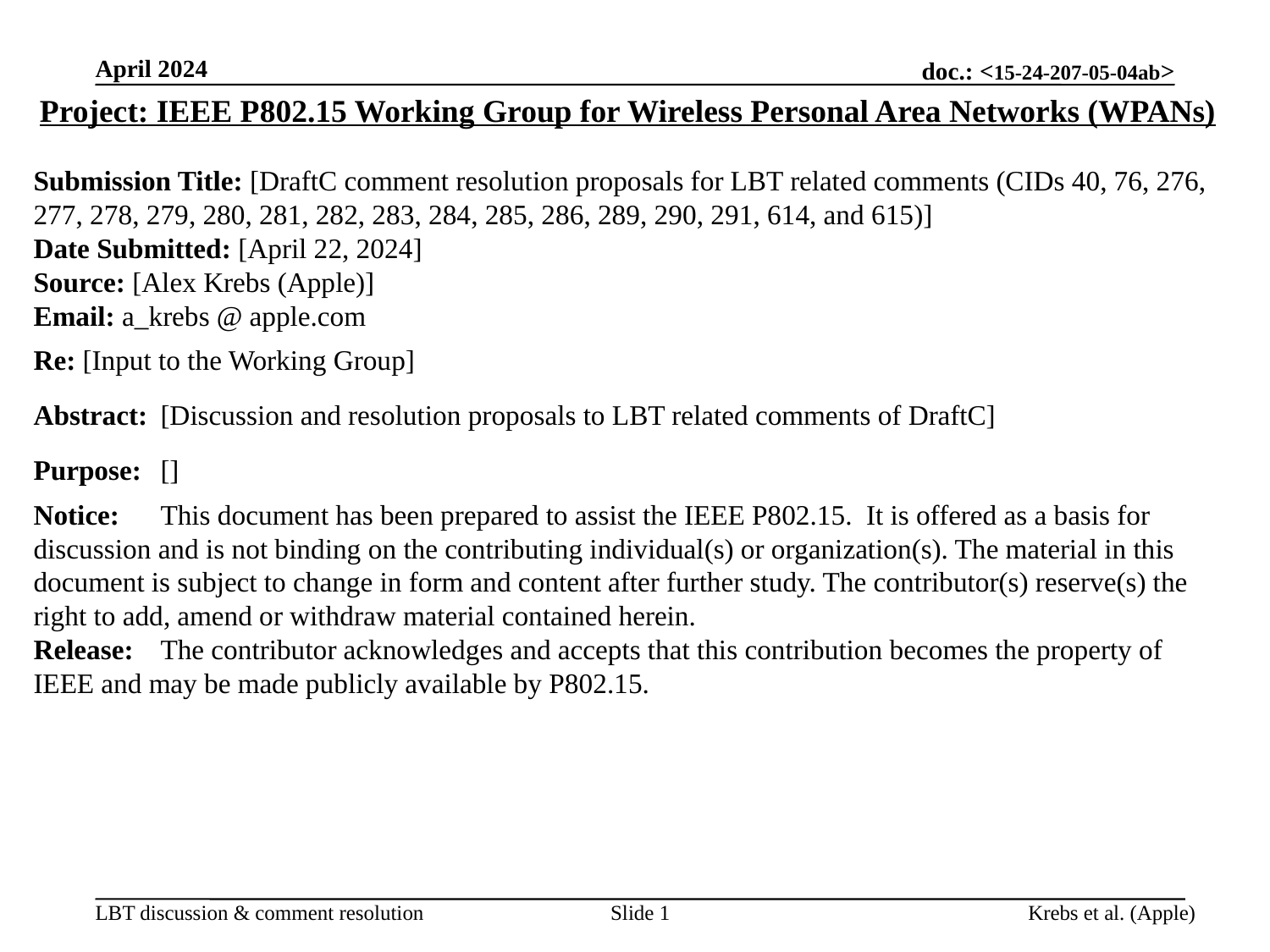

April 2024
Project: IEEE P802.15 Working Group for Wireless Personal Area Networks (WPANs)

Submission Title: [DraftC comment resolution proposals for LBT related comments (CIDs 40, 76, 276, 277, 278, 279, 280, 281, 282, 283, 284, 285, 286, 289, 290, 291, 614, and 615)]
Date Submitted: [April 22, 2024]
Source: [Alex Krebs (Apple)]
Email: a_krebs @ apple.com
Re: [Input to the Working Group]
Abstract:	[Discussion and resolution proposals to LBT related comments of DraftC]
Purpose:	[]
Notice:	This document has been prepared to assist the IEEE P802.15.  It is offered as a basis for discussion and is not binding on the contributing individual(s) or organization(s). The material in this document is subject to change in form and content after further study. The contributor(s) reserve(s) the right to add, amend or withdraw material contained herein.
Release:	The contributor acknowledges and accepts that this contribution becomes the property of IEEE and may be made publicly available by P802.15.
Slide 1
Krebs et al. (Apple)